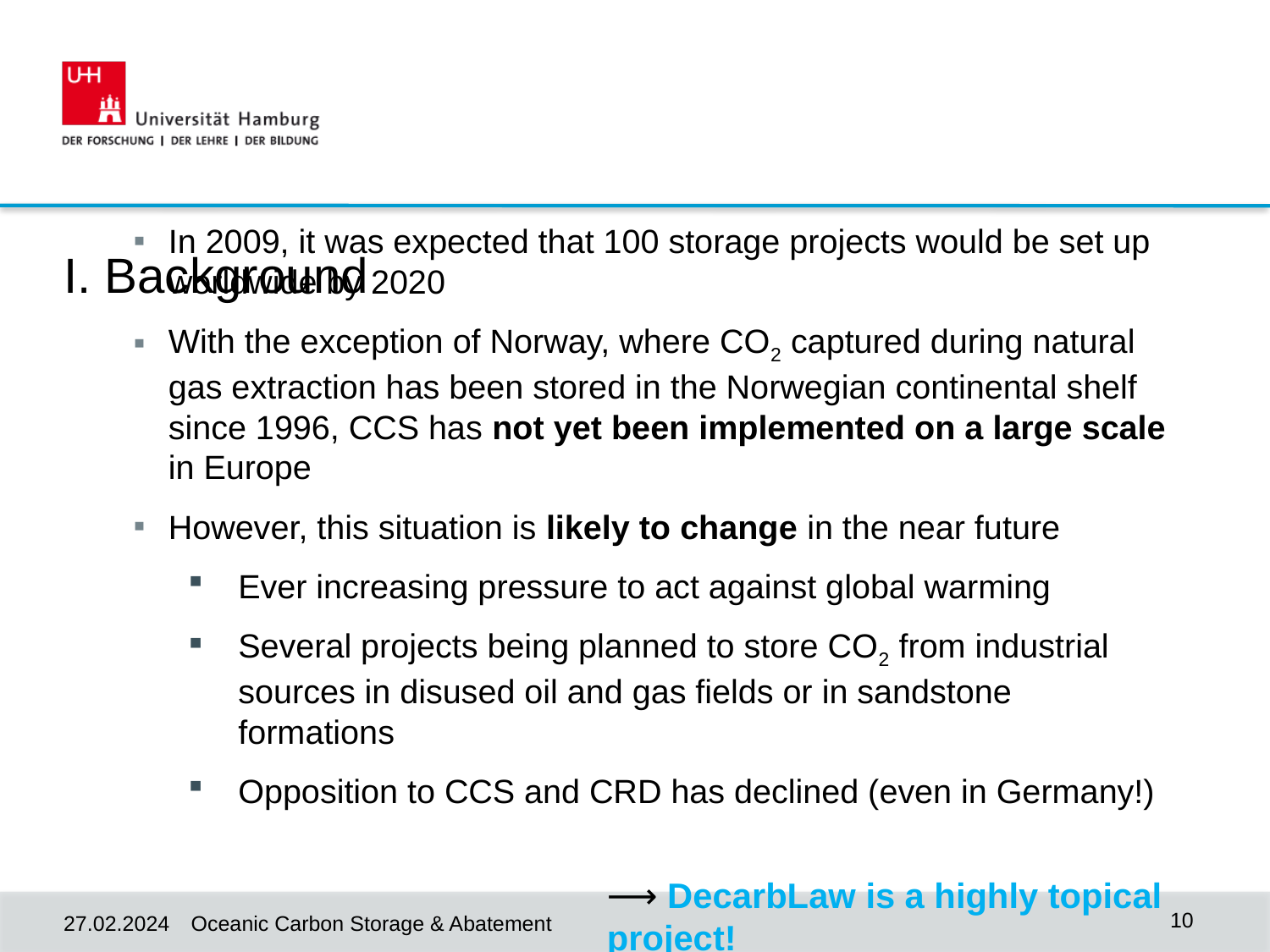

I. Background
In 2009, it was expected that 100 storage projects would be set up worldwide by 2020
With the exception of Norway, where CO2 captured during natural gas extraction has been stored in the Norwegian continental shelf since 1996, CCS has not yet been implemented on a large scale in Europe
However, this situation is likely to change in the near future
Ever increasing pressure to act against global warming
Several projects being planned to store CO2 from industrial sources in disused oil and gas fields or in sandstone formations
Opposition to CCS and CRD has declined (even in Germany!)

⟶ DecarbLaw is a highly topical project!
27.02.2024
Oceanic Carbon Storage & Abatement
10